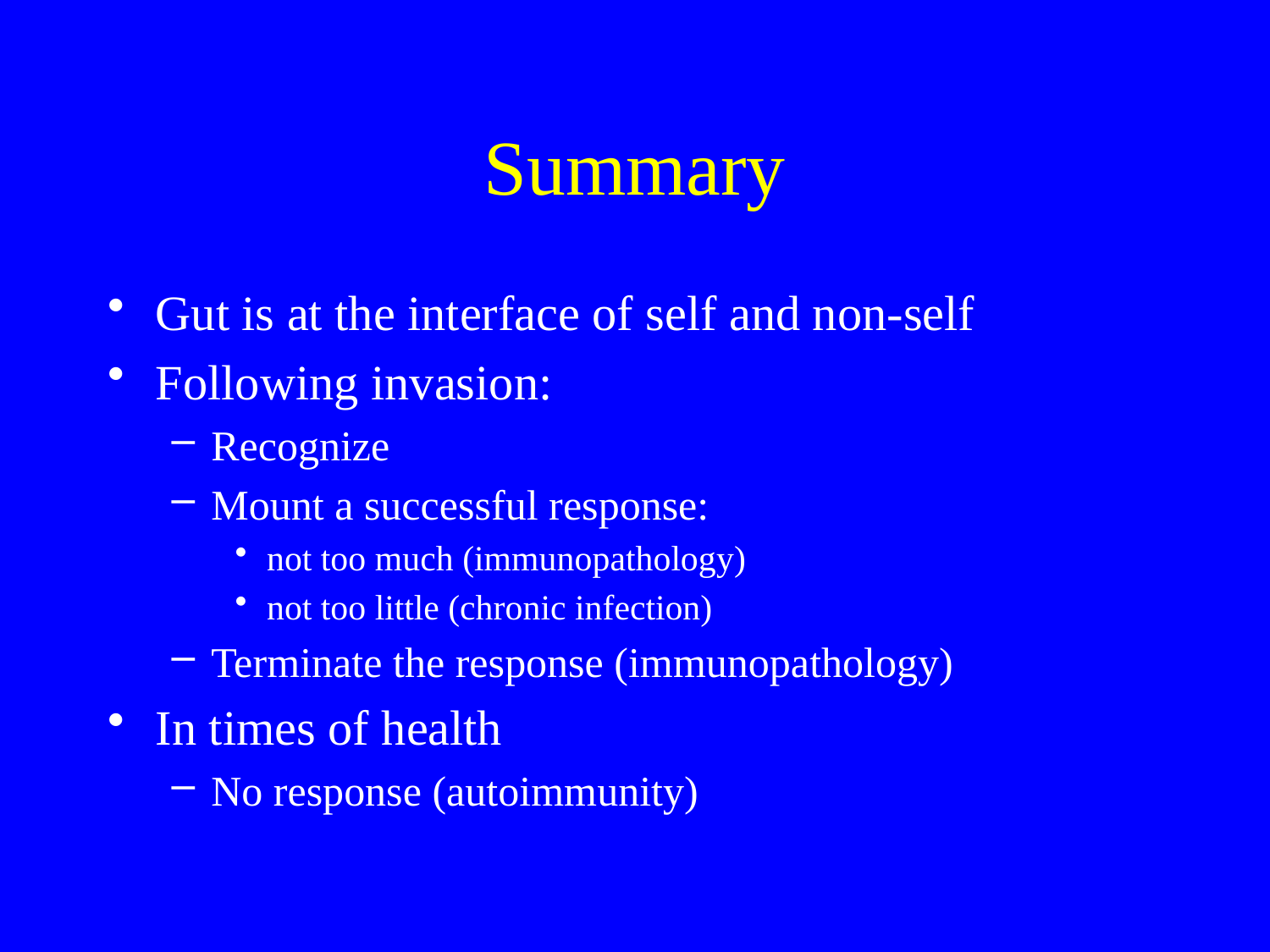

# Summary
Gut is at the interface of self and non-self
Following invasion:
Recognize
Mount a successful response:
not too much (immunopathology)
not too little (chronic infection)
Terminate the response (immunopathology)
In times of health
No response (autoimmunity)